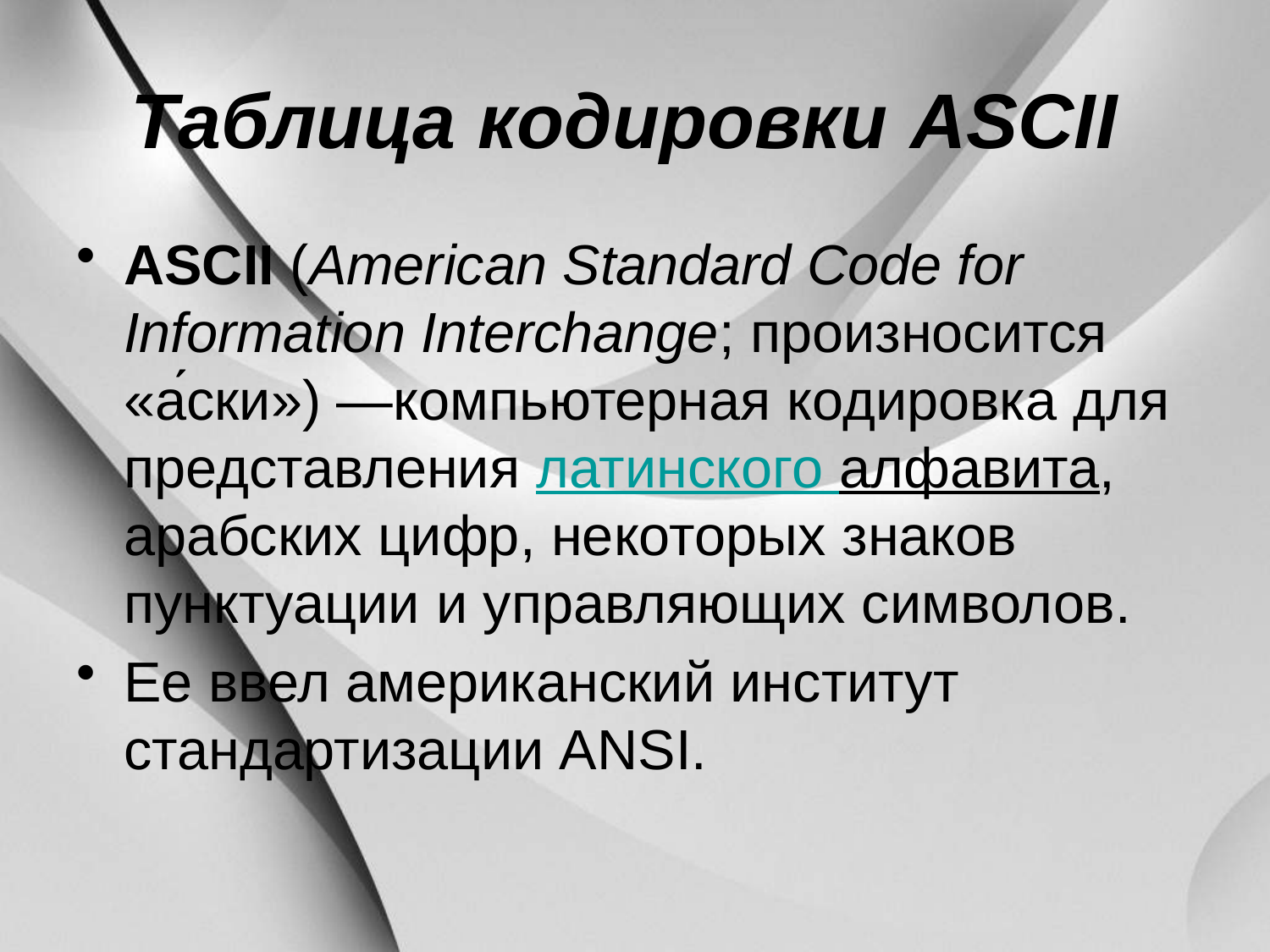

# Таблица кодировки ASCII
ASCII (American Standard Code for Information Interchange; произносится «а́ски») —компьютерная кодировка для представления латинского алфавита, арабских цифр, некоторых знаков пунктуации и управляющих символов.
Ее ввел американский институт стандартизации ANSI.